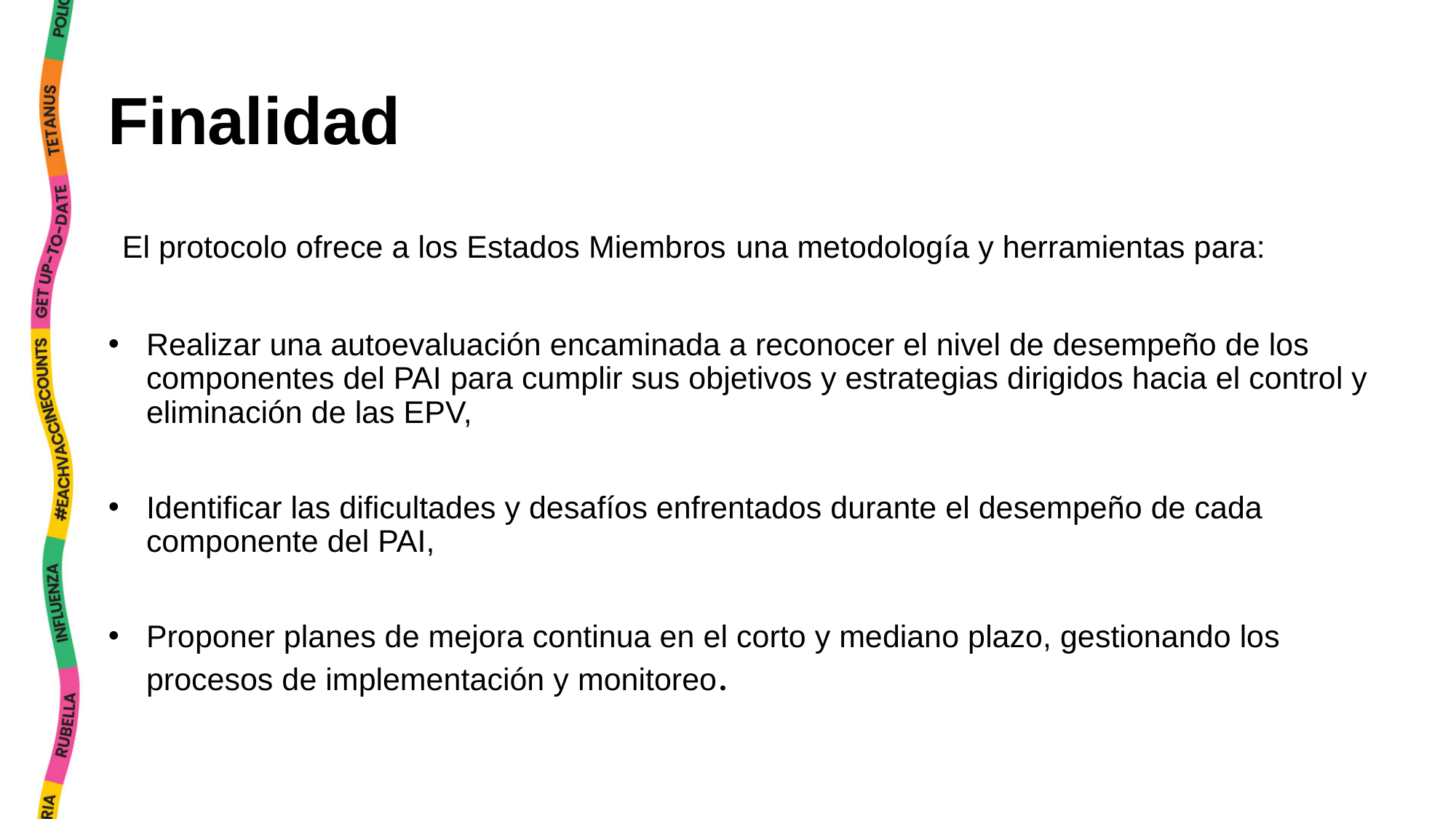

# Finalidad
El protocolo ofrece a los Estados Miembros una metodología y herramientas para:

Realizar una autoevaluación encaminada a reconocer el nivel de desempeño de los componentes del PAI para cumplir sus objetivos y estrategias dirigidos hacia el control y eliminación de las EPV,

Identificar las dificultades y desafíos enfrentados durante el desempeño de cada componente del PAI,

Proponer planes de mejora continua en el corto y mediano plazo, gestionando los procesos de implementación y monitoreo.